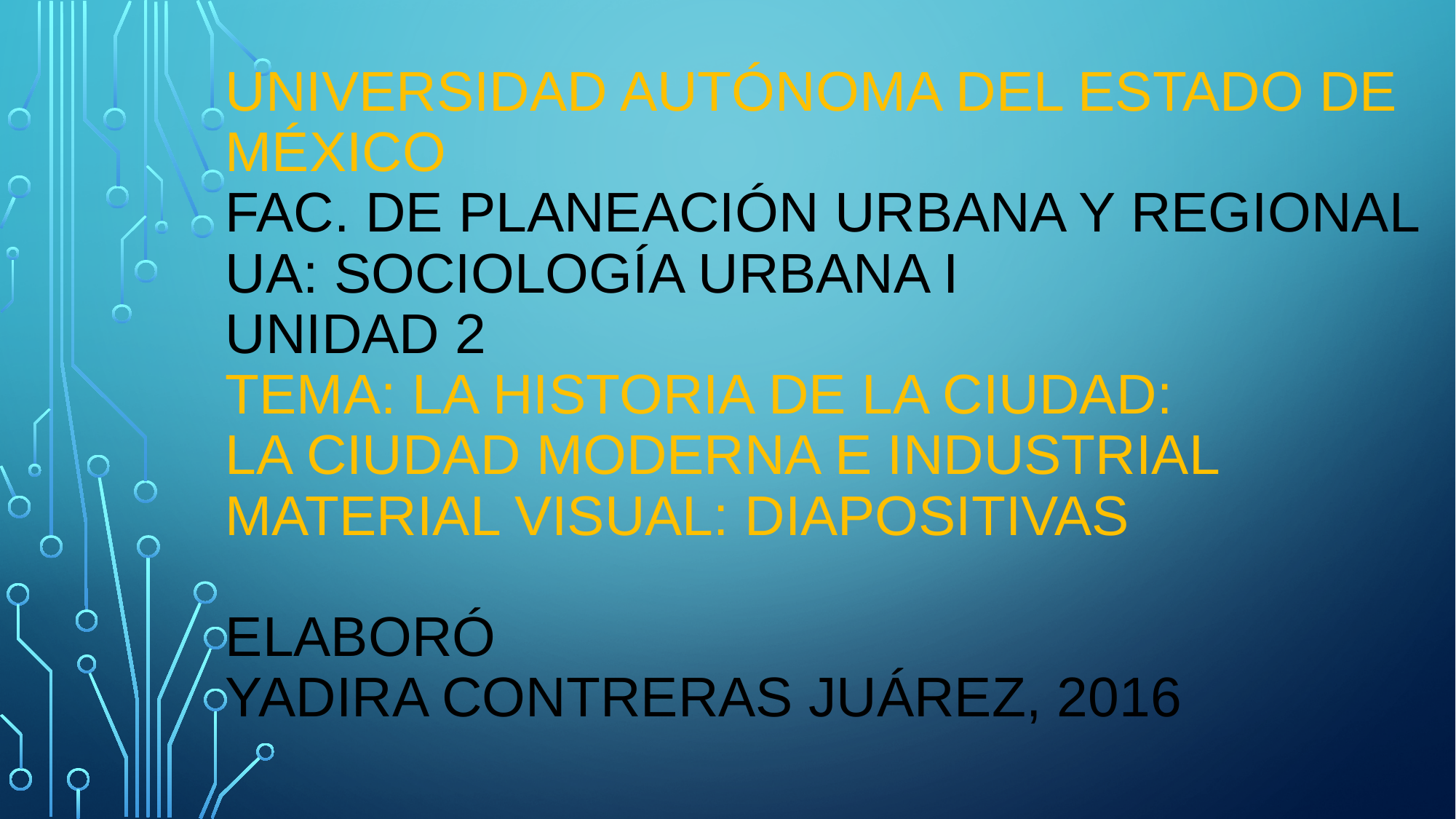

# UNIVERSIDAD AUTÓNOMA DEL ESTADO DE MÉXICO FAC. DE PLANEACIÓN URBANA Y REGIONAL UA: SOCIOLOGÍA URBANA I UNIDAD 2 TEMA: LA HISTORIA DE LA CIUDAD: LA CIUDAD MODERNA E INDUSTRIAL MATERIAL VISUAL: DIAPOSITIVAS Elaboró Yadira Contreras Juárez, 2016